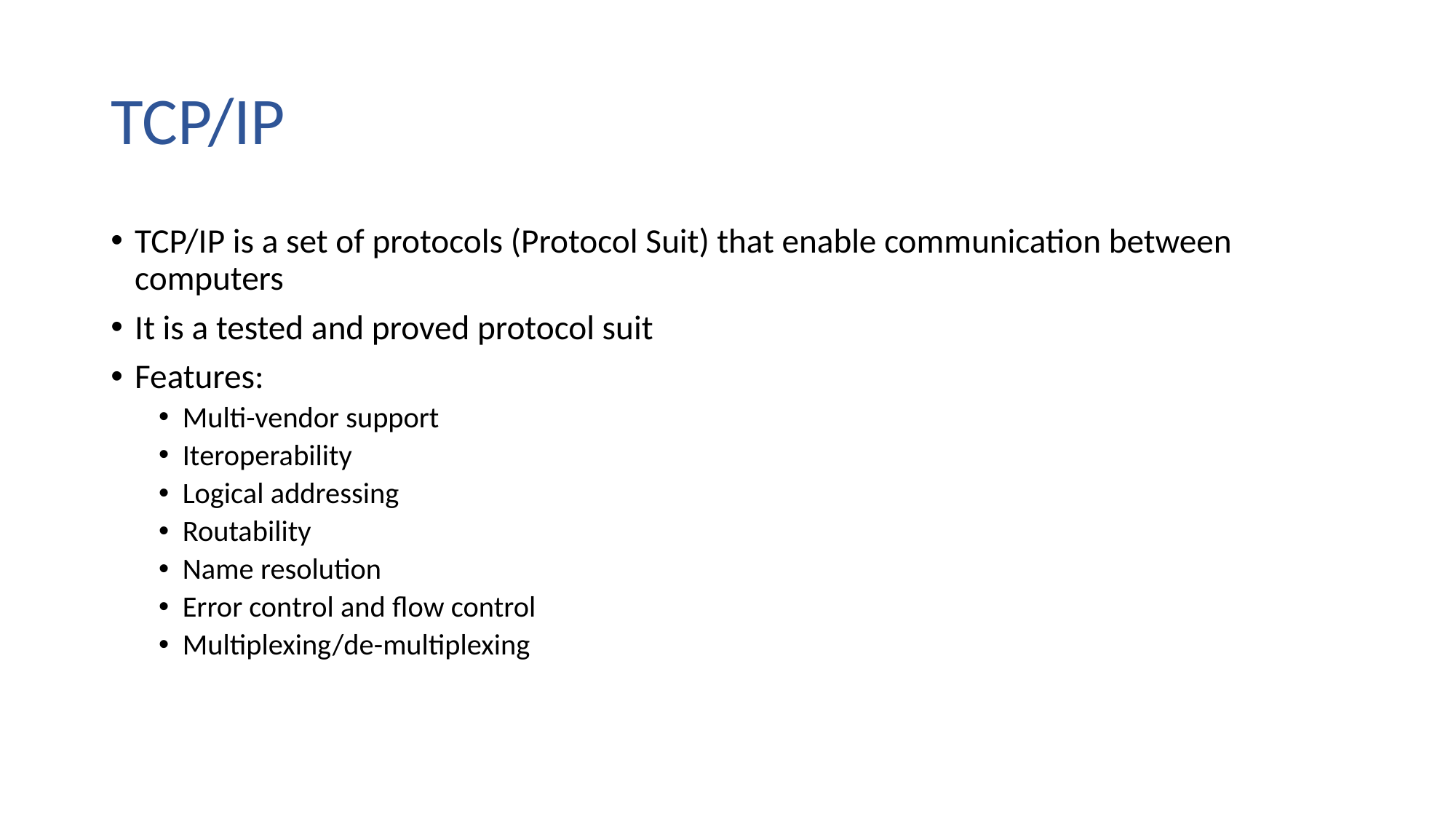

# TCP/IP
TCP/IP is a set of protocols (Protocol Suit) that enable communication between computers
It is a tested and proved protocol suit
Features:
Multi-vendor support
Iteroperability
Logical addressing
Routability
Name resolution
Error control and flow control
Multiplexing/de-multiplexing